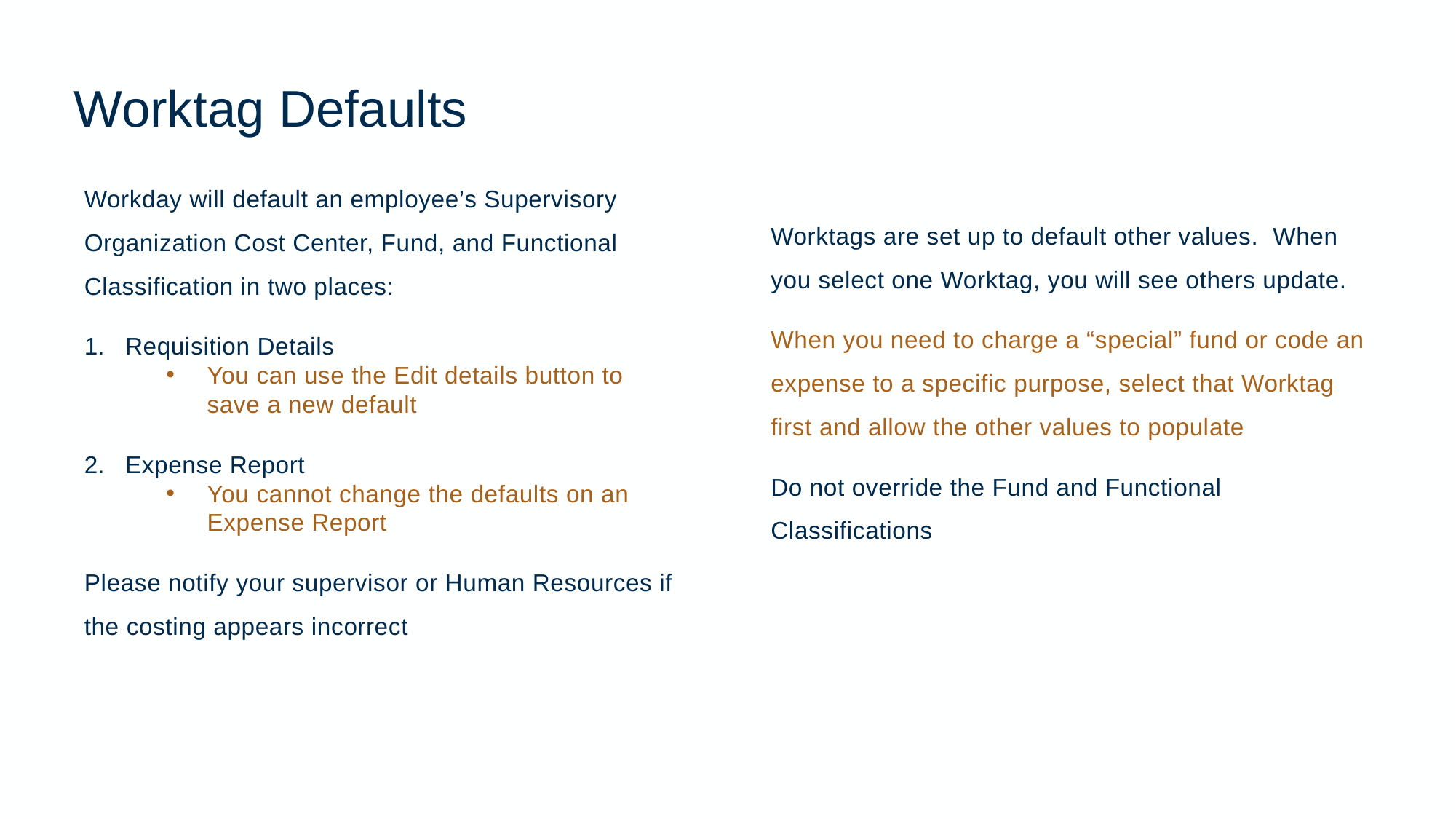

# Worktag Defaults
Workday will default an employee’s Supervisory Organization Cost Center, Fund, and Functional Classification in two places:
Requisition Details
You can use the Edit details button to save a new default
Expense Report
You cannot change the defaults on an Expense Report
Please notify your supervisor or Human Resources if the costing appears incorrect
Worktags are set up to default other values.  When you select one Worktag, you will see others update.
When you need to charge a “special” fund or code an expense to a specific purpose, select that Worktag first and allow the other values to populate
Do not override the Fund and Functional Classifications